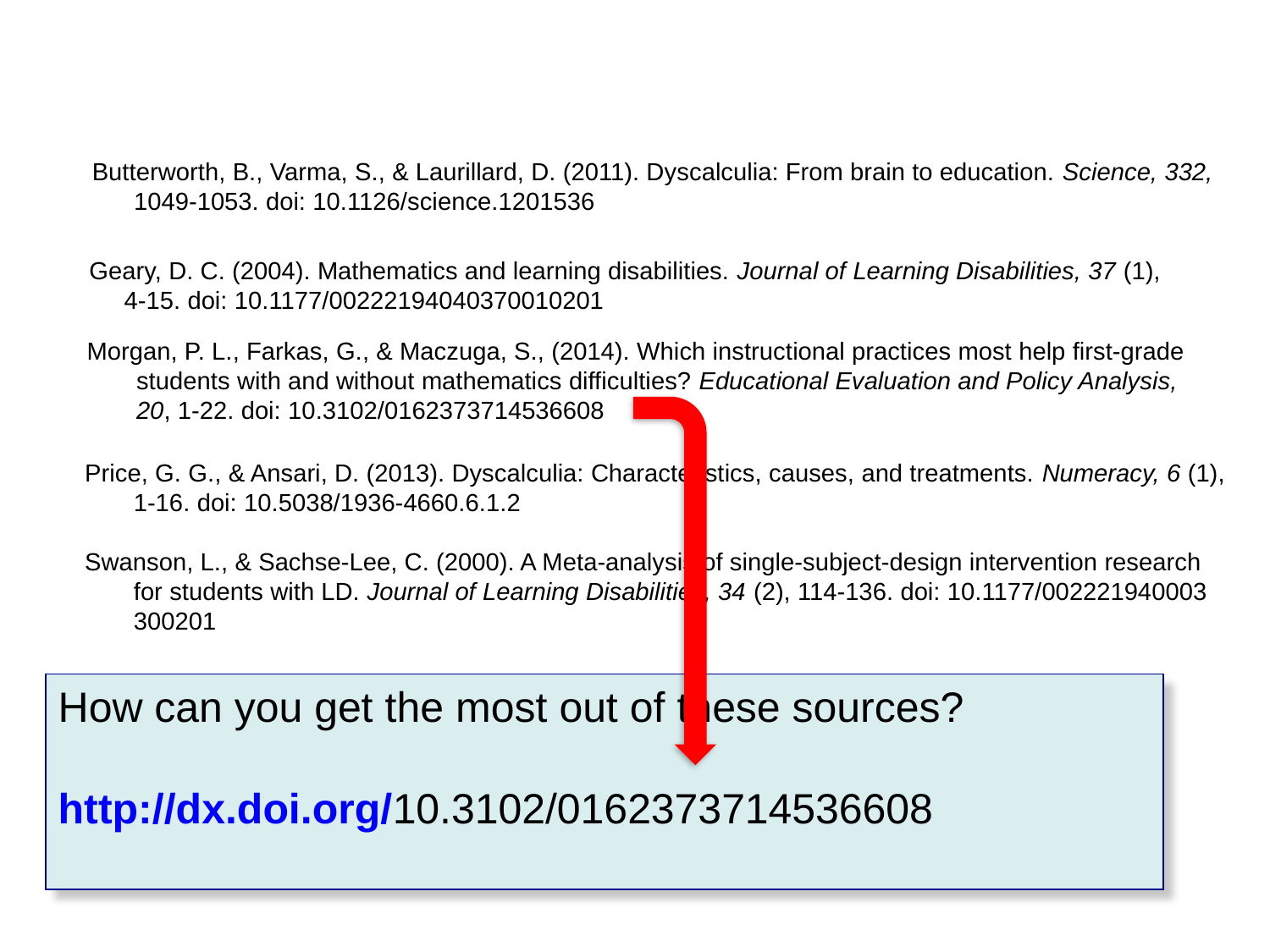

Butterworth, B., Varma, S., & Laurillard, D. (2011). Dyscalculia: From brain to education. Science, 332,
      1049-1053. doi: 10.1126/science.1201536
Geary, D. C. (2004). Mathematics and learning disabilities. Journal of Learning Disabilities, 37 (1),
     4-15. doi: 10.1177/00222194040370010201
Morgan, P. L., Farkas, G., & Maczuga, S., (2014). Which instructional practices most help first-grade students with and without mathematics difficulties? Educational Evaluation and Policy Analysis, 20, 1-22. doi: 10.3102/0162373714536608
Price, G. G., & Ansari, D. (2013). Dyscalculia: Characteristics, causes, and treatments. Numeracy, 6 (1),
       1-16. doi: 10.5038/1936-4660.6.1.2

Swanson, L., & Sachse-Lee, C. (2000). A Meta-analysis of single-subject-design intervention research
       for students with LD. Journal of Learning Disabilities, 34 (2), 114-136. doi: 10.1177/002221940003
       300201

How can you get the most out of these sources?

http://dx.doi.org/10.3102/0162373714536608